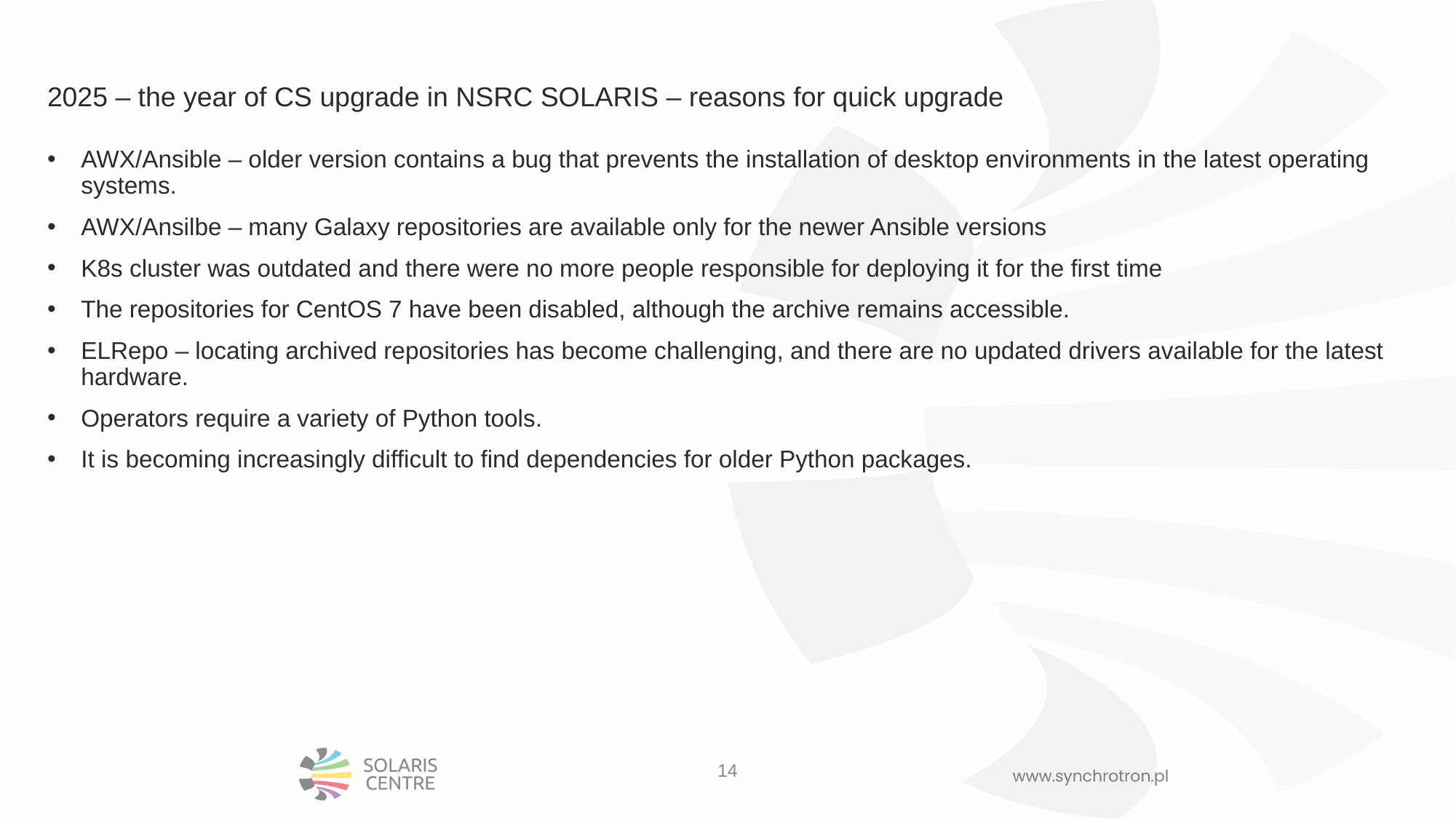

# 2025 – the year of CS upgrade in NSRC SOLARIS – reasons for quick upgrade
AWX/Ansible – older version contains a bug that prevents the installation of desktop environments in the latest operating systems.
AWX/Ansilbe – many Galaxy repositories are available only for the newer Ansible versions
K8s cluster was outdated and there were no more people responsible for deploying it for the first time
The repositories for CentOS 7 have been disabled, although the archive remains accessible.
ELRepo – locating archived repositories has become challenging, and there are no updated drivers available for the latest hardware.
Operators require a variety of Python tools.
It is becoming increasingly difficult to find dependencies for older Python packages.

14